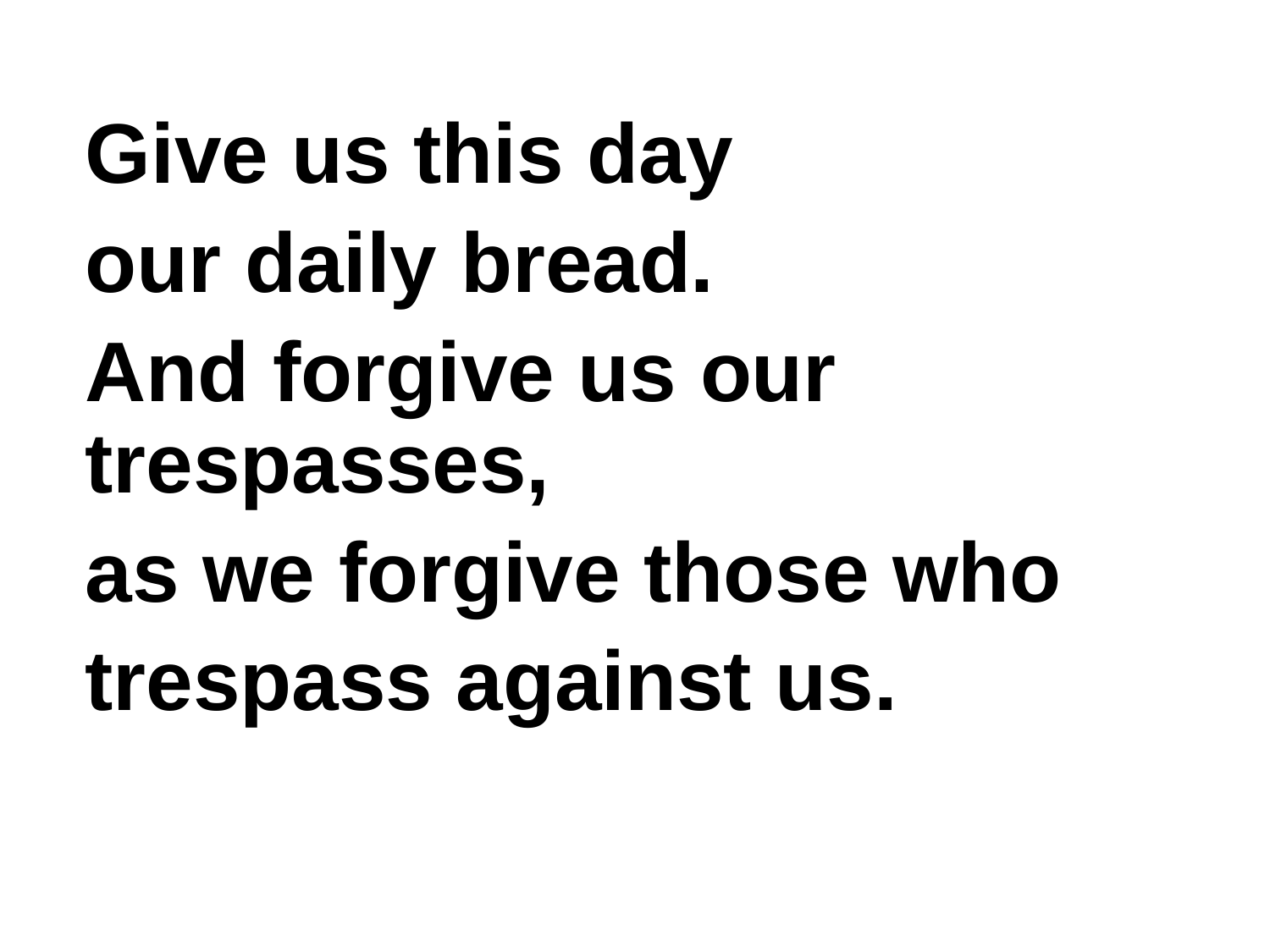

Give us this day
our daily bread.
And forgive us our trespasses,
as we forgive those who
trespass against us.